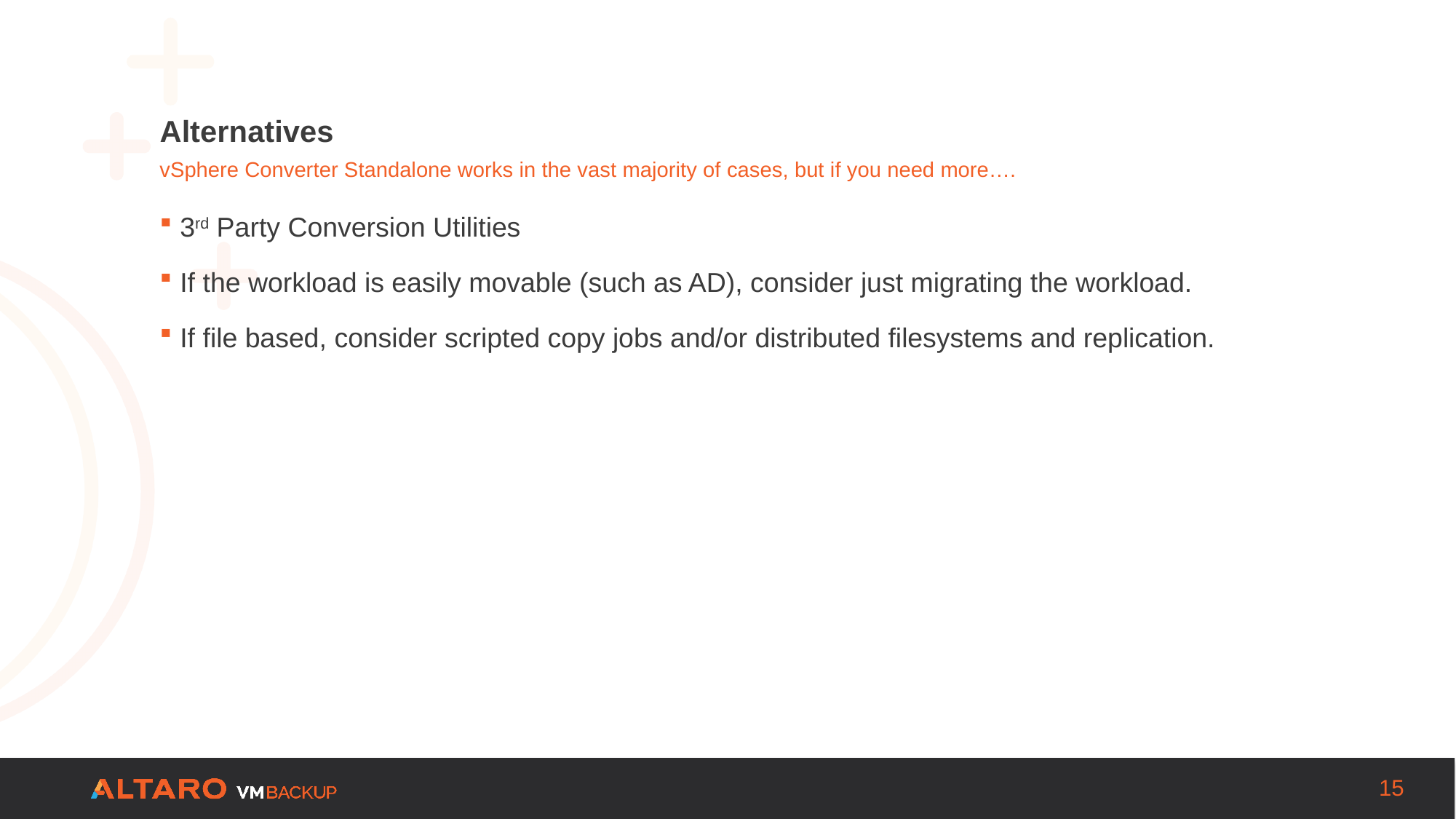

Alternatives
vSphere Converter Standalone works in the vast majority of cases, but if you need more….
3rd Party Conversion Utilities
If the workload is easily movable (such as AD), consider just migrating the workload.
If file based, consider scripted copy jobs and/or distributed filesystems and replication.